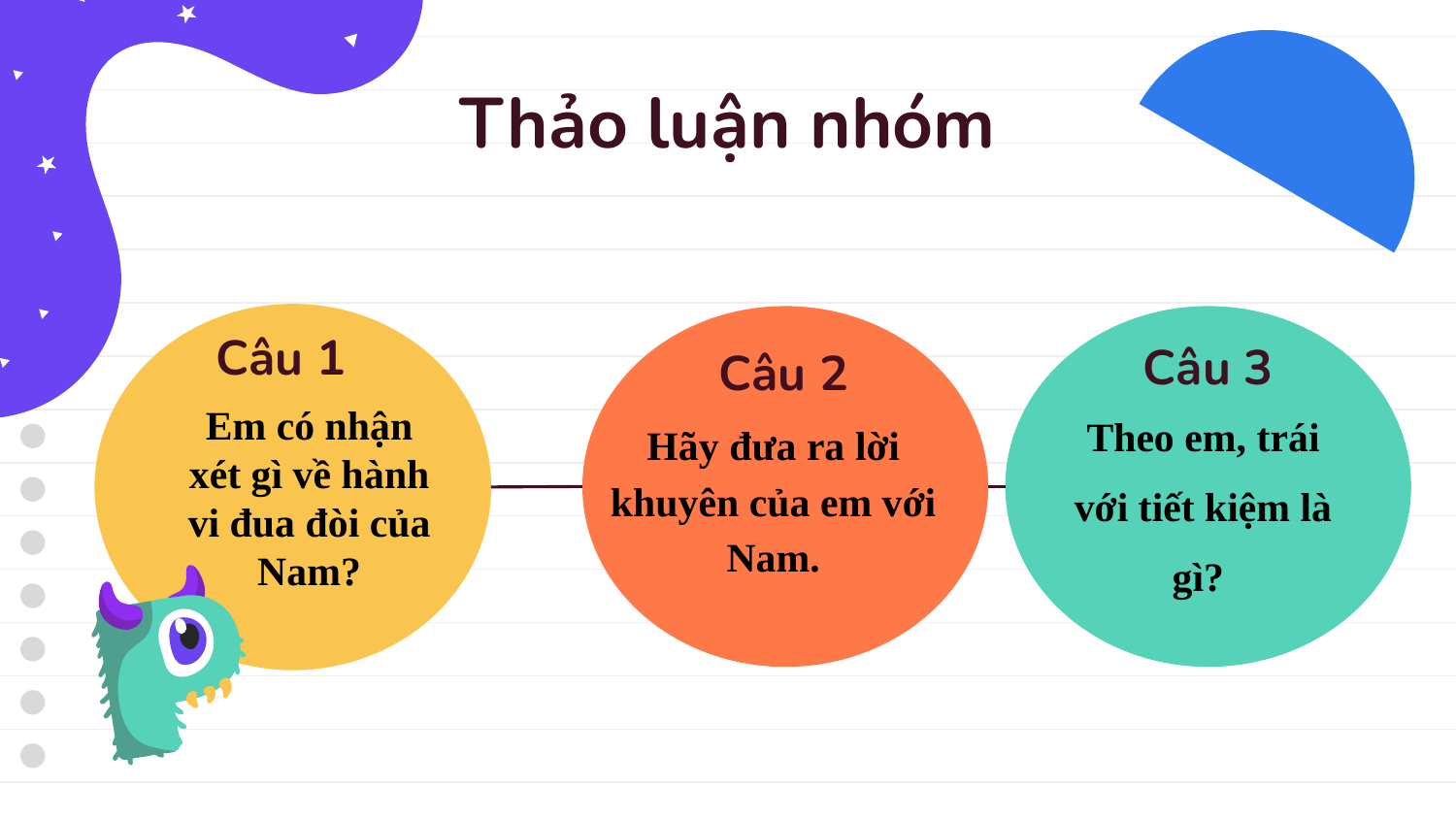

# Thảo luận nhóm

Câu 1
Câu 3
Câu 2
Theo em, trái với tiết kiệm là gì?
Em có nhận xét gì về hành vi đua đòi của Nam?
Hãy đưa ra lời khuyên của em với Nam.